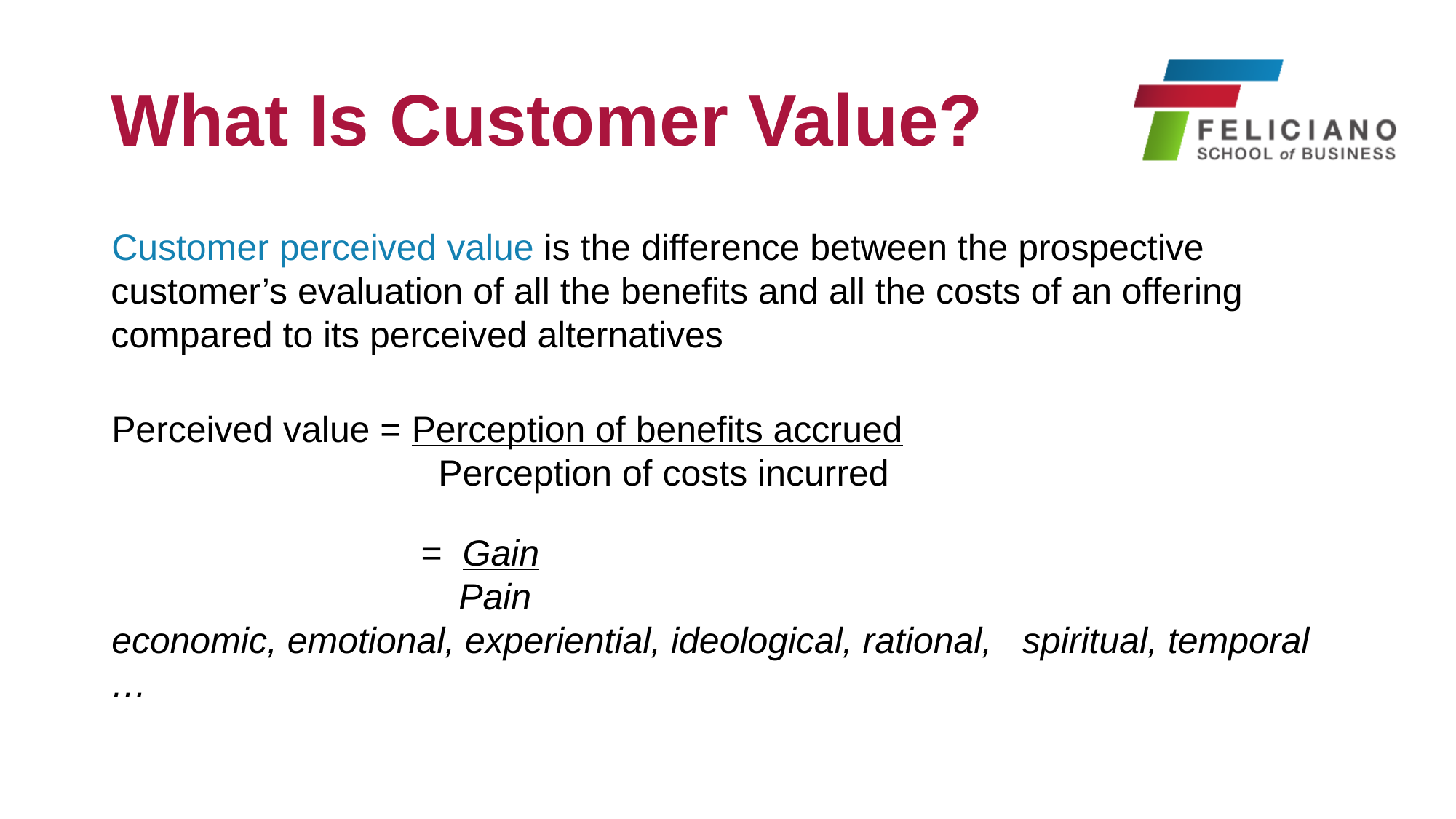

# What Is Customer Value?
Customer perceived value is the difference between the prospective customer’s evaluation of all the benefits and all the costs of an offering compared to its perceived alternatives
Perceived value = Perception of benefits accrued                               				Perception of costs incurred
		         =  Gain
			  Pain
economic, emotional, experiential, ideological, rational,   spiritual, temporal …